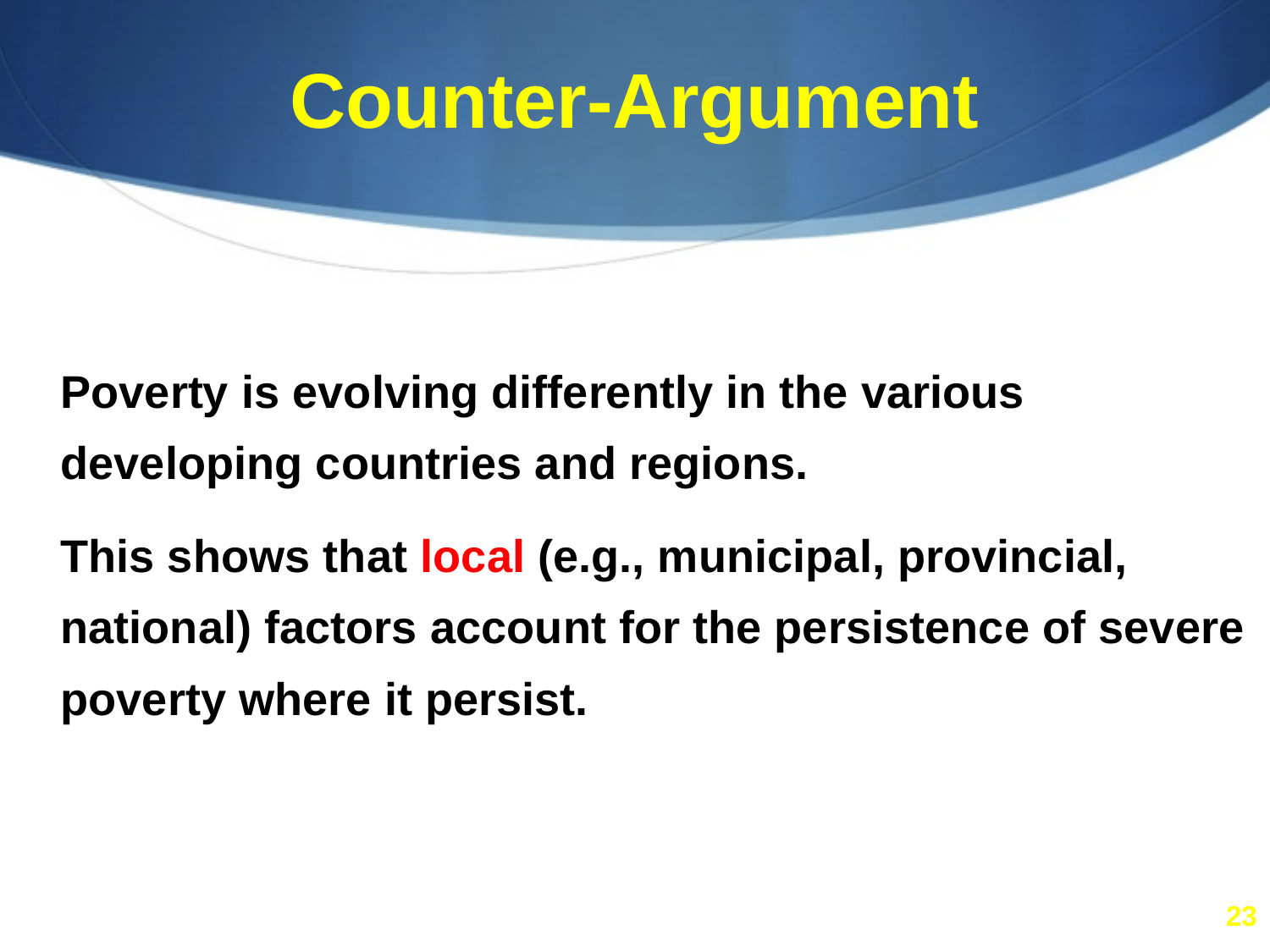

Counter-Argument
	Poverty is evolving differently in the various developing countries and regions.
	This shows that local (e.g., municipal, provincial, national) factors account for the persistence of severe poverty where it persist.
23